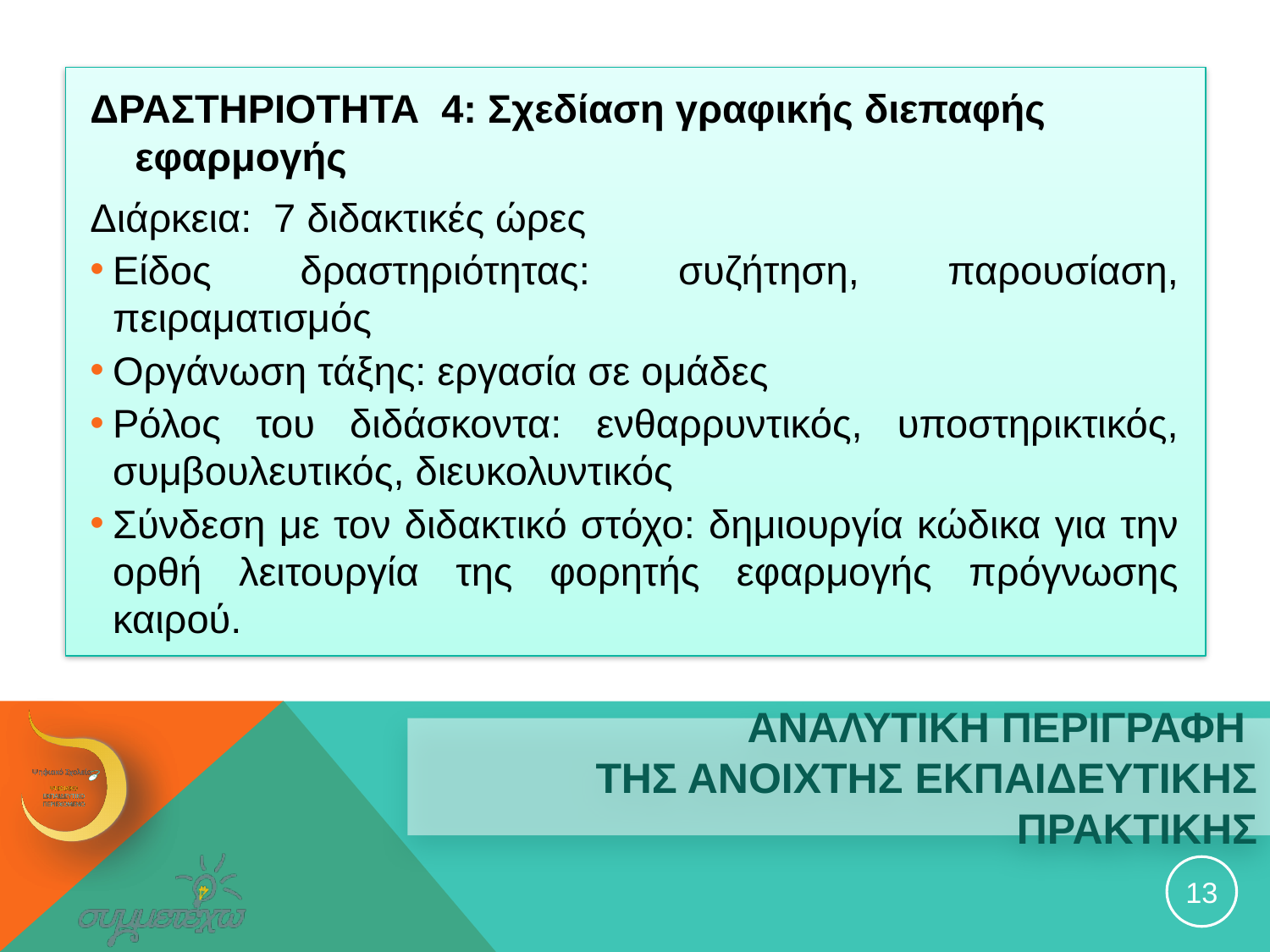

ΔΡΑΣΤΗΡΙΟΤΗΤΑ  4: Σχεδίαση γραφικής διεπαφής εφαρμογής
Διάρκεια:  7 διδακτικές ώρες
Είδος δραστηριότητας: συζήτηση, παρουσίαση, πειραματισμός
Οργάνωση τάξης: εργασία σε ομάδες
Ρόλος του διδάσκοντα: ενθαρρυντικός, υποστηρικτικός, συμβουλευτικός, διευκολυντικός
Σύνδεση με τον διδακτικό στόχο: δημιουργία κώδικα για την ορθή λειτουργία της φορητής εφαρμογής πρόγνωσης καιρού.

# ΑΝΑΛΥΤΙΚΗ ΠΕΡΙΓΡΑΦΗ ΤΗΣ ανοιχτησ εκπαιδευτικησ ΠΡΑΚΤΙΚΗΣ
13